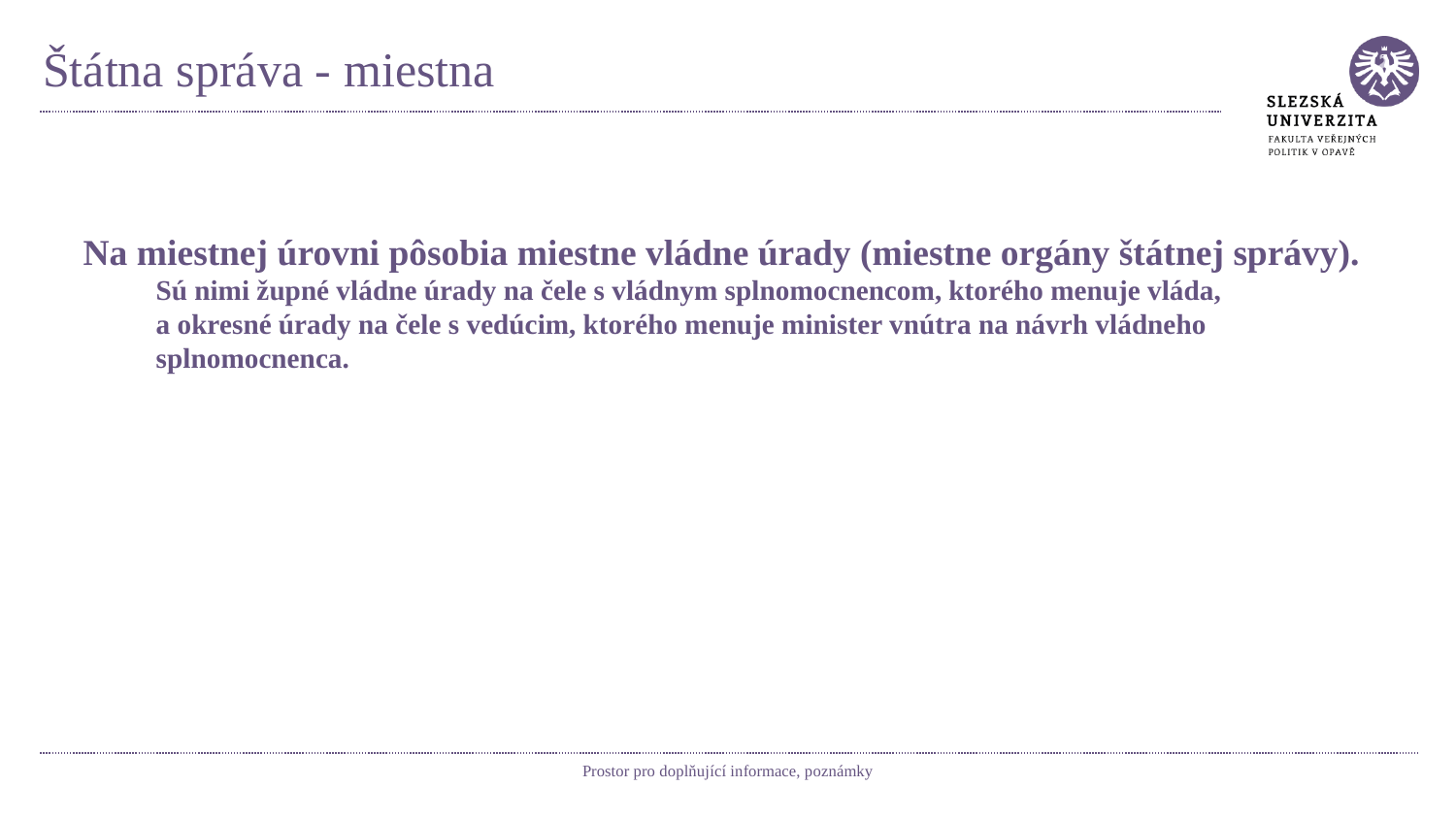

# Štátna správa - miestna

Na miestnej úrovni pôsobia miestne vládne úrady (miestne orgány štátnej správy).
Sú nimi župné vládne úrady na čele s vládnym splnomocnencom, ktorého menuje vláda,
a okresné úrady na čele s vedúcim, ktorého menuje minister vnútra na návrh vládneho splnomocnenca.
Prostor pro doplňující informace, poznámky